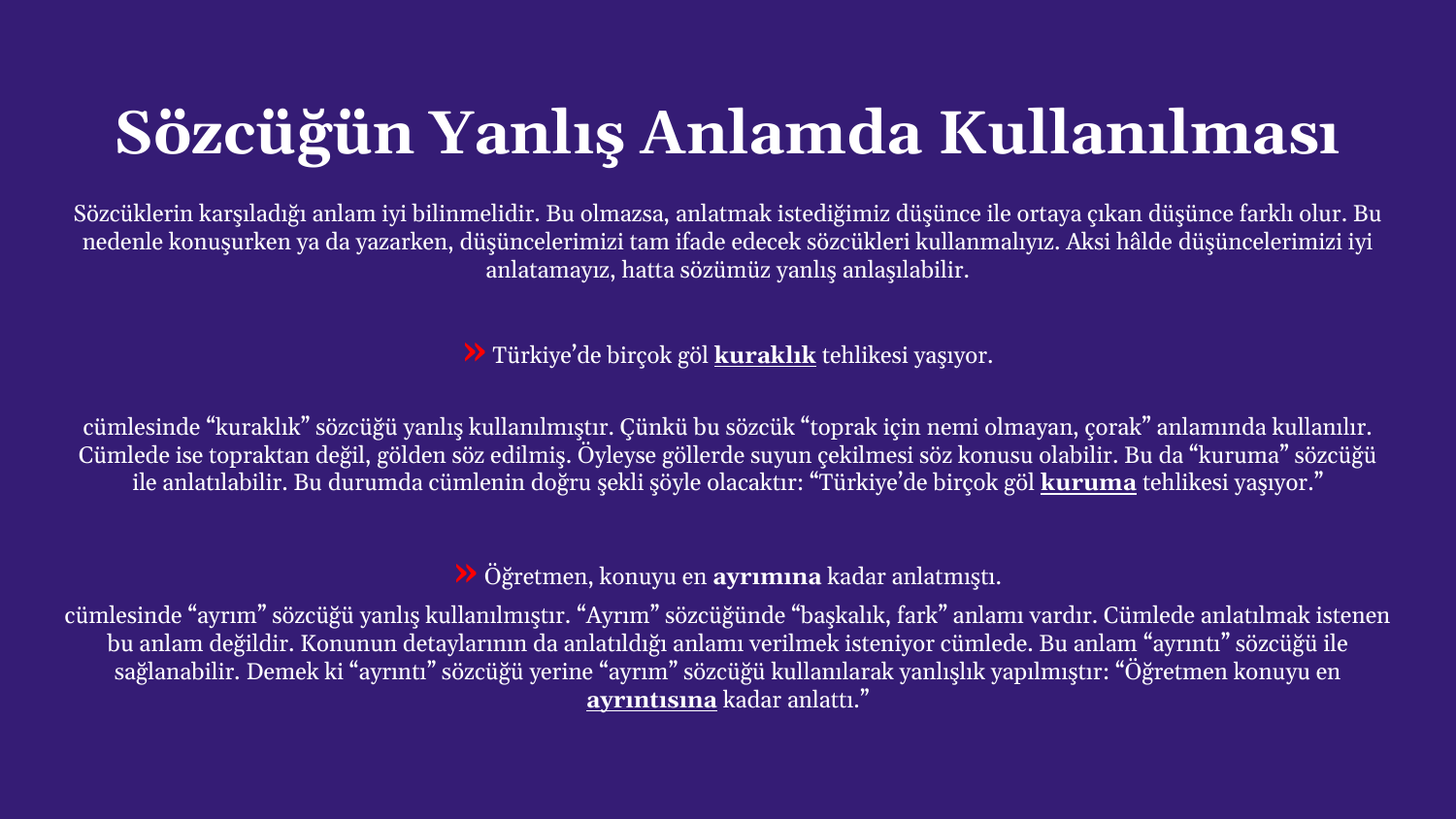

# Sözcüğün Yanlış Anlamda Kullanılması
Sözcüklerin karşıladığı anlam iyi bilinmelidir. Bu olmazsa, anlatmak istediğimiz düşünce ile ortaya çıkan düşünce farklı olur. Bu nedenle konuşurken ya da yazarken, düşüncelerimizi tam ifade edecek sözcükleri kullanmalıyız. Aksi hâlde düşüncelerimizi iyi anlatamayız, hatta sözümüz yanlış anlaşılabilir.
» Türkiye’de birçok göl kuraklık tehlikesi yaşıyor.
cümlesinde “kuraklık” sözcüğü yanlış kullanılmıştır. Çünkü bu sözcük “toprak için nemi olmayan, çorak” anlamında kullanılır. Cümlede ise topraktan değil, gölden söz edilmiş. Öyleyse göllerde suyun çekilmesi söz konusu olabilir. Bu da “kuruma” sözcüğü ile anlatılabilir. Bu durumda cümlenin doğru şekli şöyle olacaktır: “Türkiye’de birçok göl kuruma tehlikesi yaşıyor.”
» Öğretmen, konuyu en ayrımına kadar anlatmıştı.
cümlesinde “ayrım” sözcüğü yanlış kullanılmıştır. “Ayrım” sözcüğünde “başkalık, fark” anlamı vardır. Cümlede anlatılmak istenen bu anlam değildir. Konunun detaylarının da anlatıldığı anlamı verilmek isteniyor cümlede. Bu anlam “ayrıntı” sözcüğü ile sağlanabilir. Demek ki “ayrıntı” sözcüğü yerine “ayrım” sözcüğü kullanılarak yanlışlık yapılmıştır: “Öğretmen konuyu en ayrıntısına kadar anlattı.”